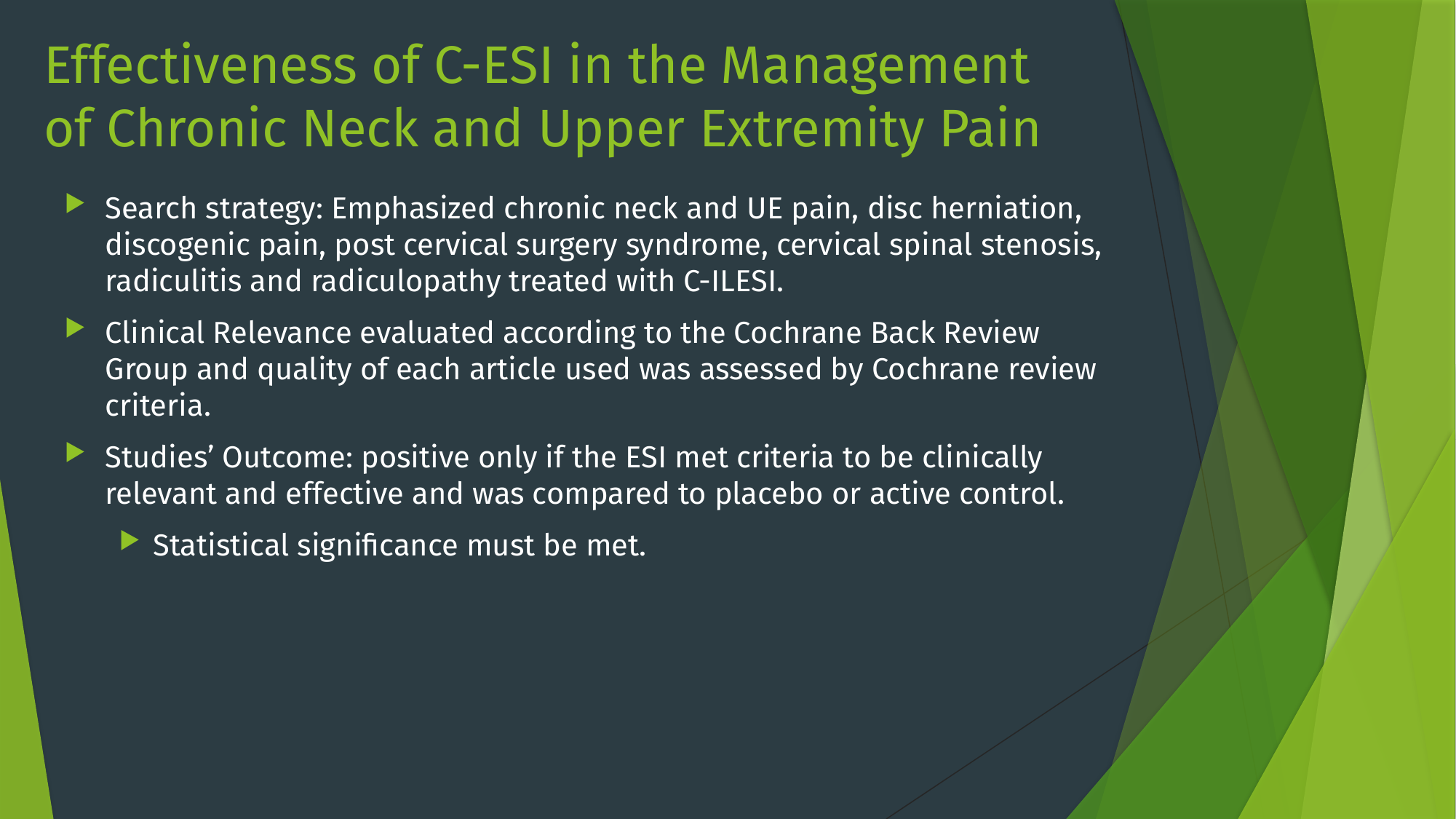

# Effectiveness of C-ESI in the Management of Chronic Neck and Upper Extremity Pain
Search strategy: Emphasized chronic neck and UE pain, disc herniation, discogenic pain, post cervical surgery syndrome, cervical spinal stenosis, radiculitis and radiculopathy treated with C-ILESI.
Clinical Relevance evaluated according to the Cochrane Back Review Group and quality of each article used was assessed by Cochrane review criteria.
Studies’ Outcome: positive only if the ESI met criteria to be clinically relevant and effective and was compared to placebo or active control.
Statistical significance must be met.